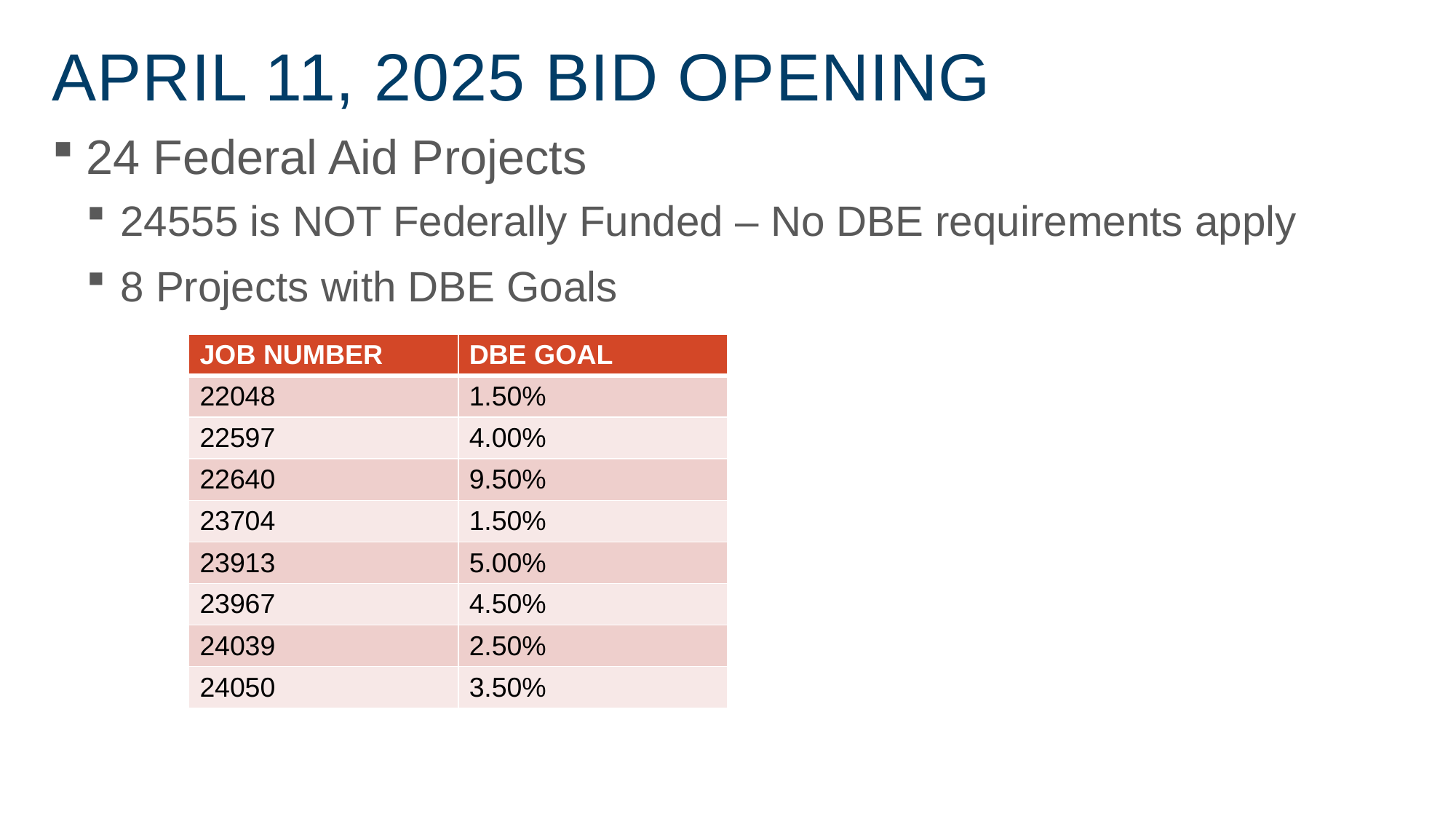

# APRIL 11, 2025 Bid Opening
24 Federal Aid Projects
24555 is NOT Federally Funded – No DBE requirements apply
8 Projects with DBE Goals

| JOB NUMBER | DBE GOAL |
| --- | --- |
| 22048 | 1.50% |
| 22597 | 4.00% |
| 22640 | 9.50% |
| 23704 | 1.50% |
| 23913 | 5.00% |
| 23967 | 4.50% |
| 24039 | 2.50% |
| 24050 | 3.50% |